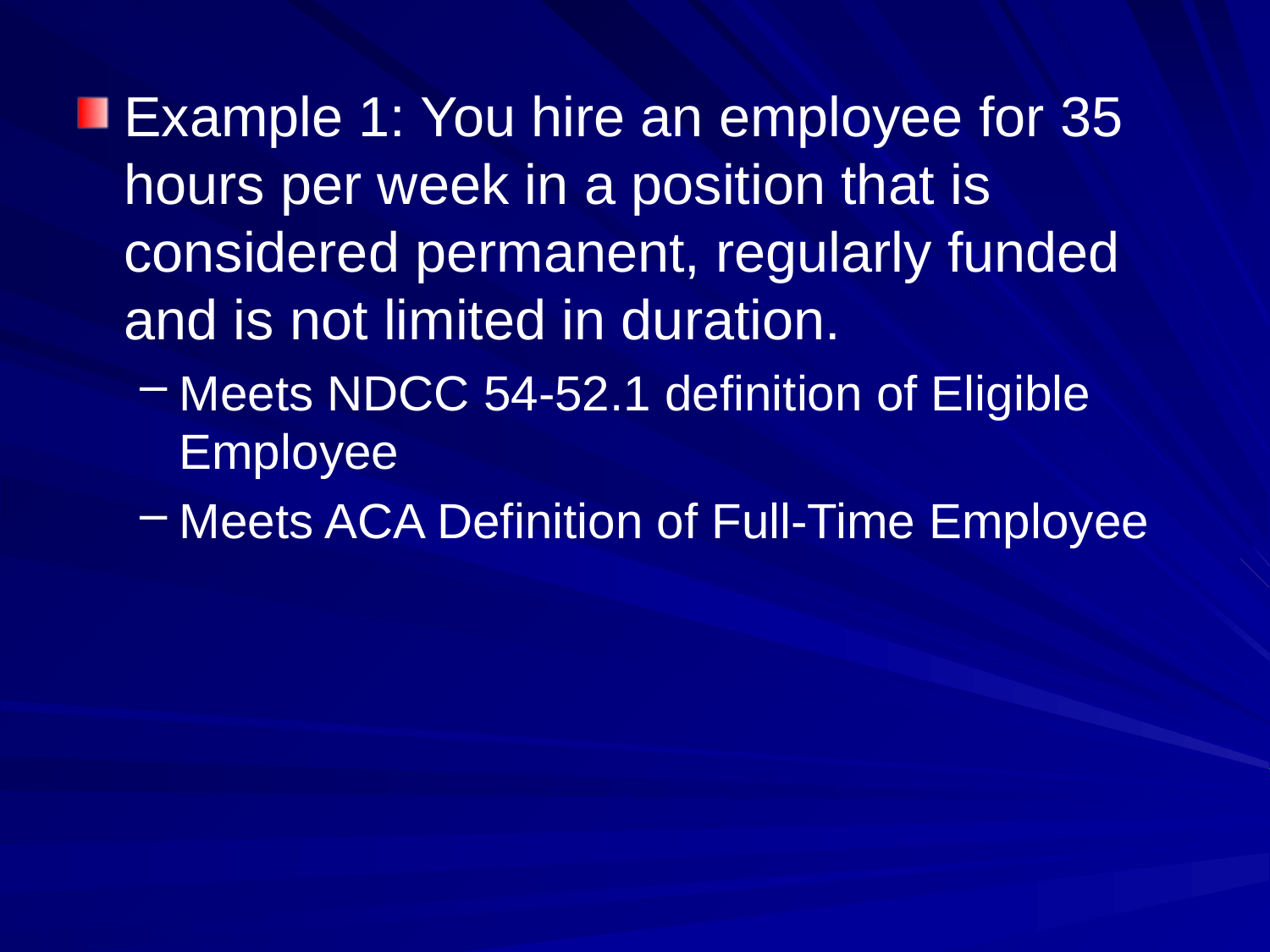

Example 1: You hire an employee for 35 hours per week in a position that is considered permanent, regularly funded and is not limited in duration.
Meets NDCC 54-52.1 definition of Eligible Employee
Meets ACA Definition of Full-Time Employee